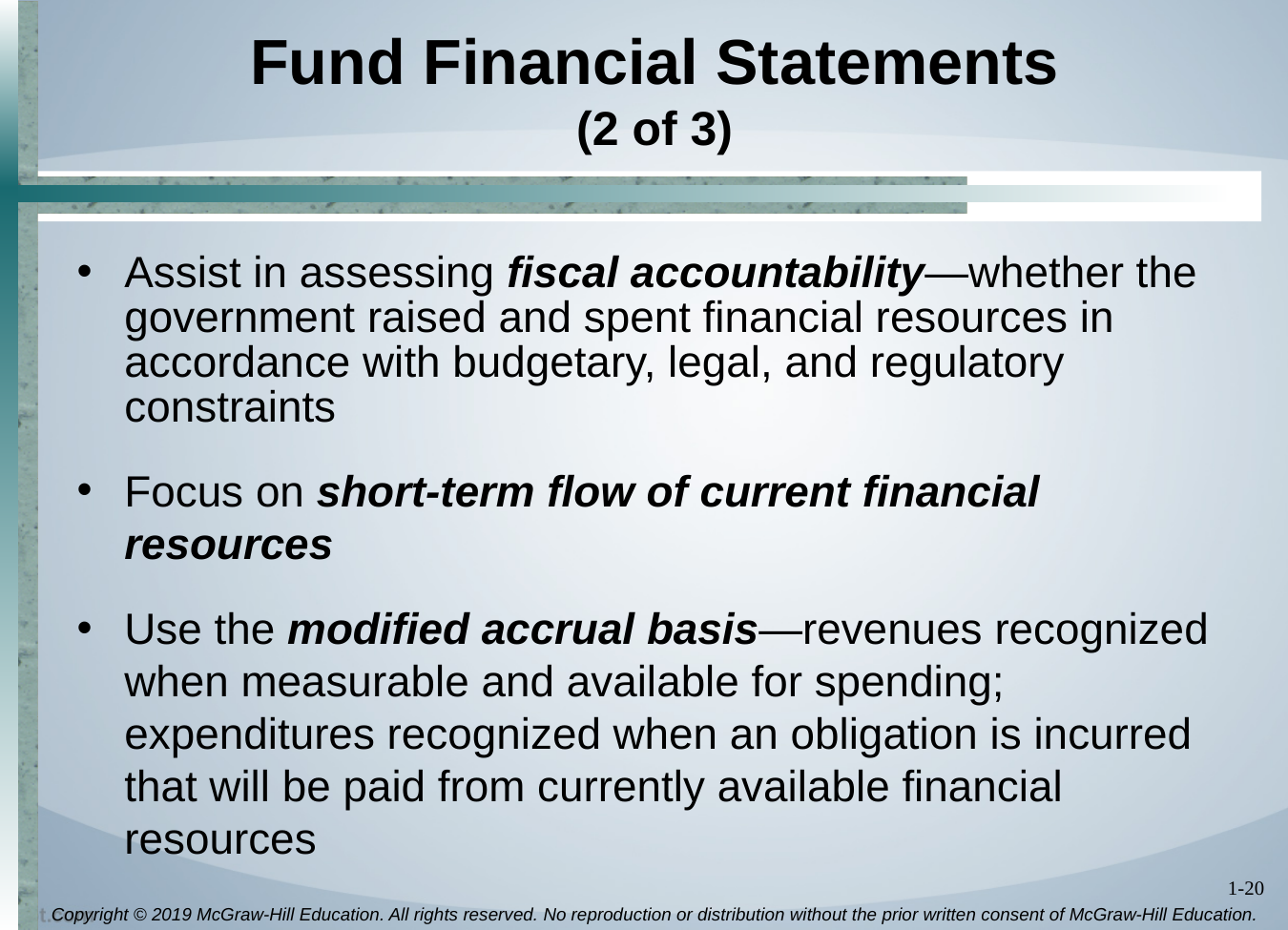

# Fund Financial Statements (2 of 3)
Assist in assessing fiscal accountability—whether the government raised and spent financial resources in accordance with budgetary, legal, and regulatory constraints
Focus on short-term flow of current financial resources
Use the modified accrual basis—revenues recognized when measurable and available for spending; expenditures recognized when an obligation is incurred that will be paid from currently available financial resources